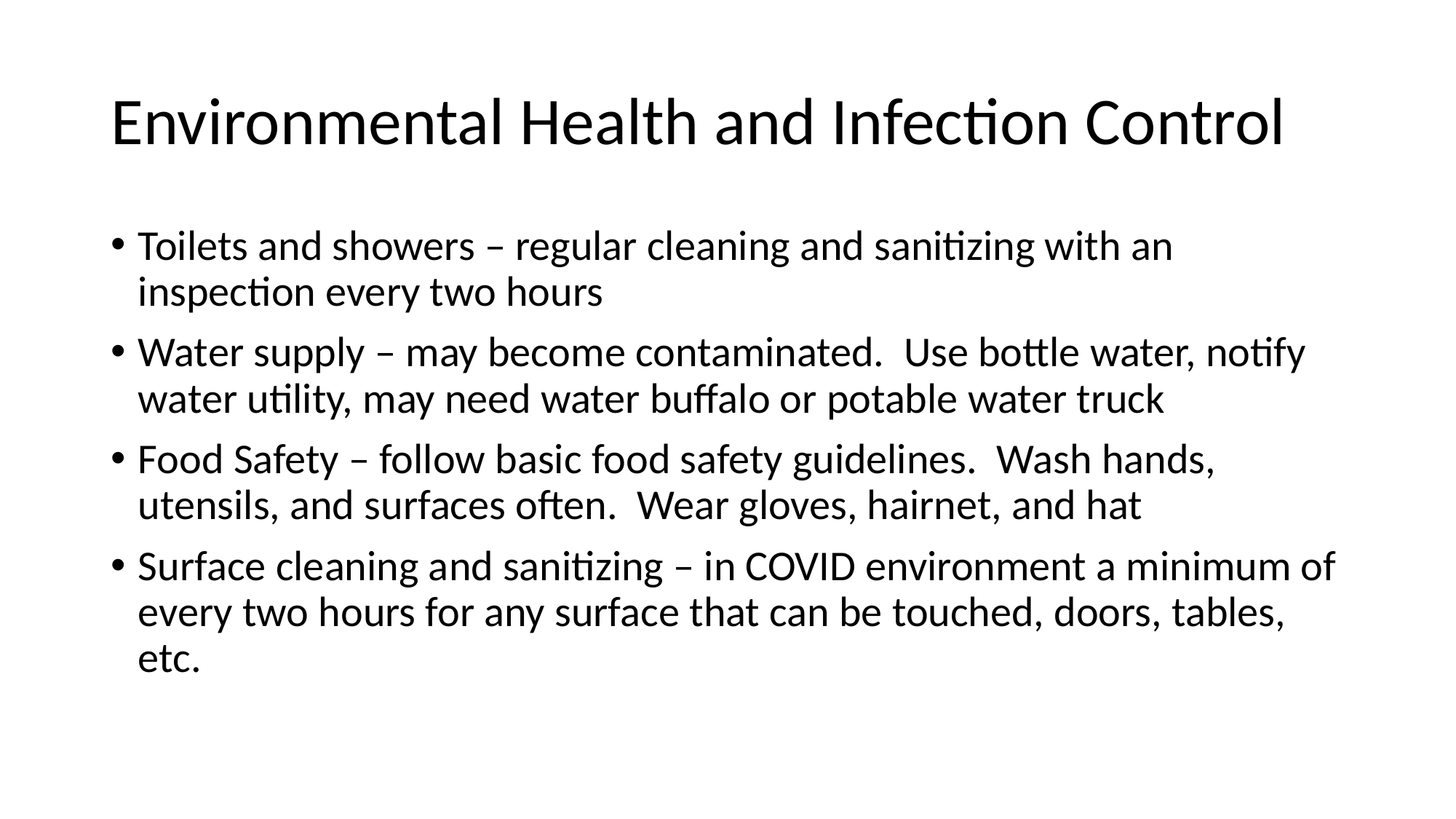

# Environmental Health and Infection Control
Toilets and showers – regular cleaning and sanitizing with an inspection every two hours
Water supply – may become contaminated.  Use bottle water, notify water utility, may need water buffalo or potable water truck
Food Safety – follow basic food safety guidelines.  Wash hands, utensils, and surfaces often.  Wear gloves, hairnet, and hat
Surface cleaning and sanitizing – in COVID environment a minimum of every two hours for any surface that can be touched, doors, tables, etc.